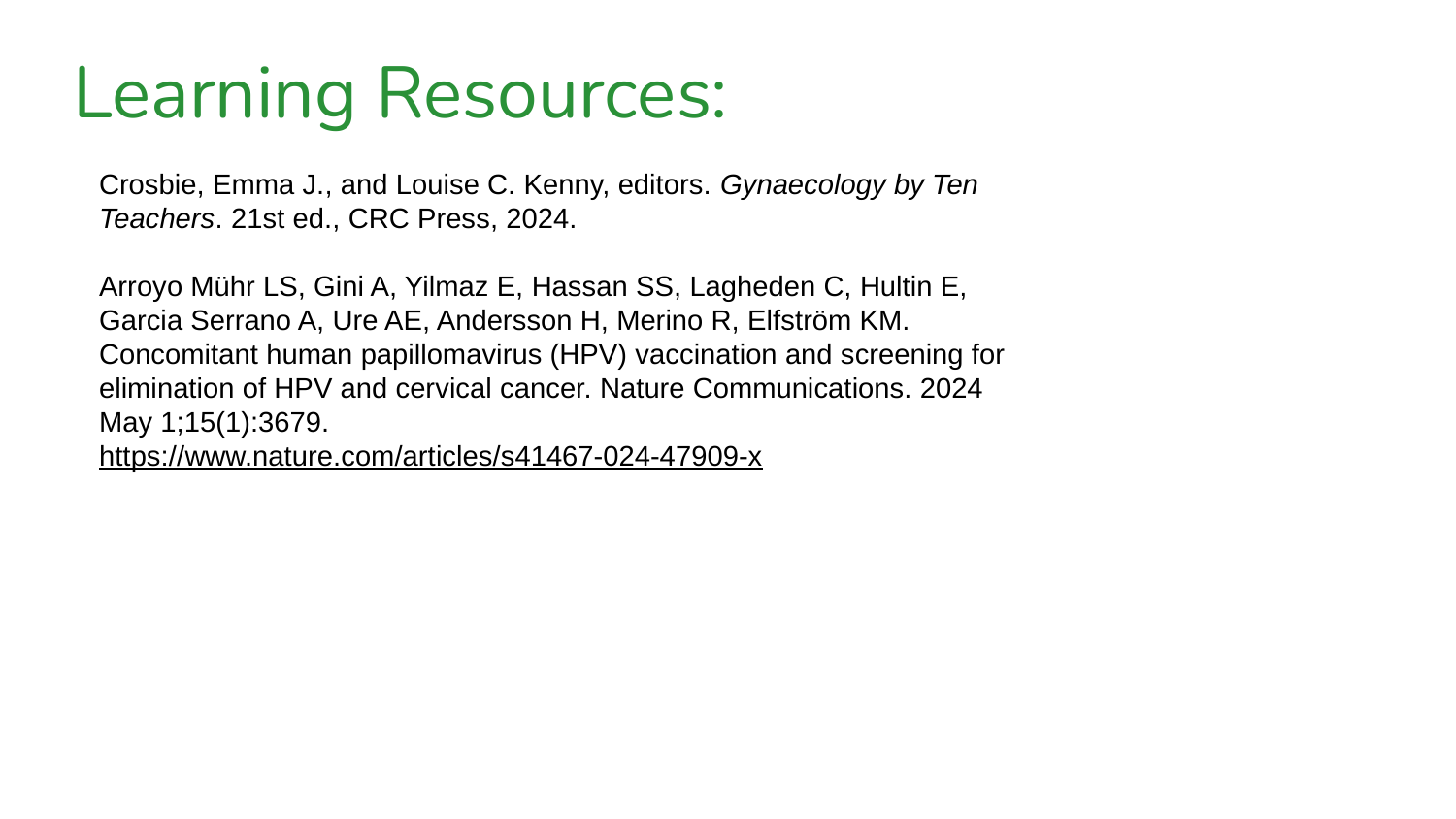

Learning Resources:
Crosbie, Emma J., and Louise C. Kenny, editors. Gynaecology by Ten Teachers. 21st ed., CRC Press, 2024.

Arroyo Mühr LS, Gini A, Yilmaz E, Hassan SS, Lagheden C, Hultin E, Garcia Serrano A, Ure AE, Andersson H, Merino R, Elfström KM. Concomitant human papillomavirus (HPV) vaccination and screening for elimination of HPV and cervical cancer. Nature Communications. 2024 May 1;15(1):3679.
https://www.nature.com/articles/s41467-024-47909-x